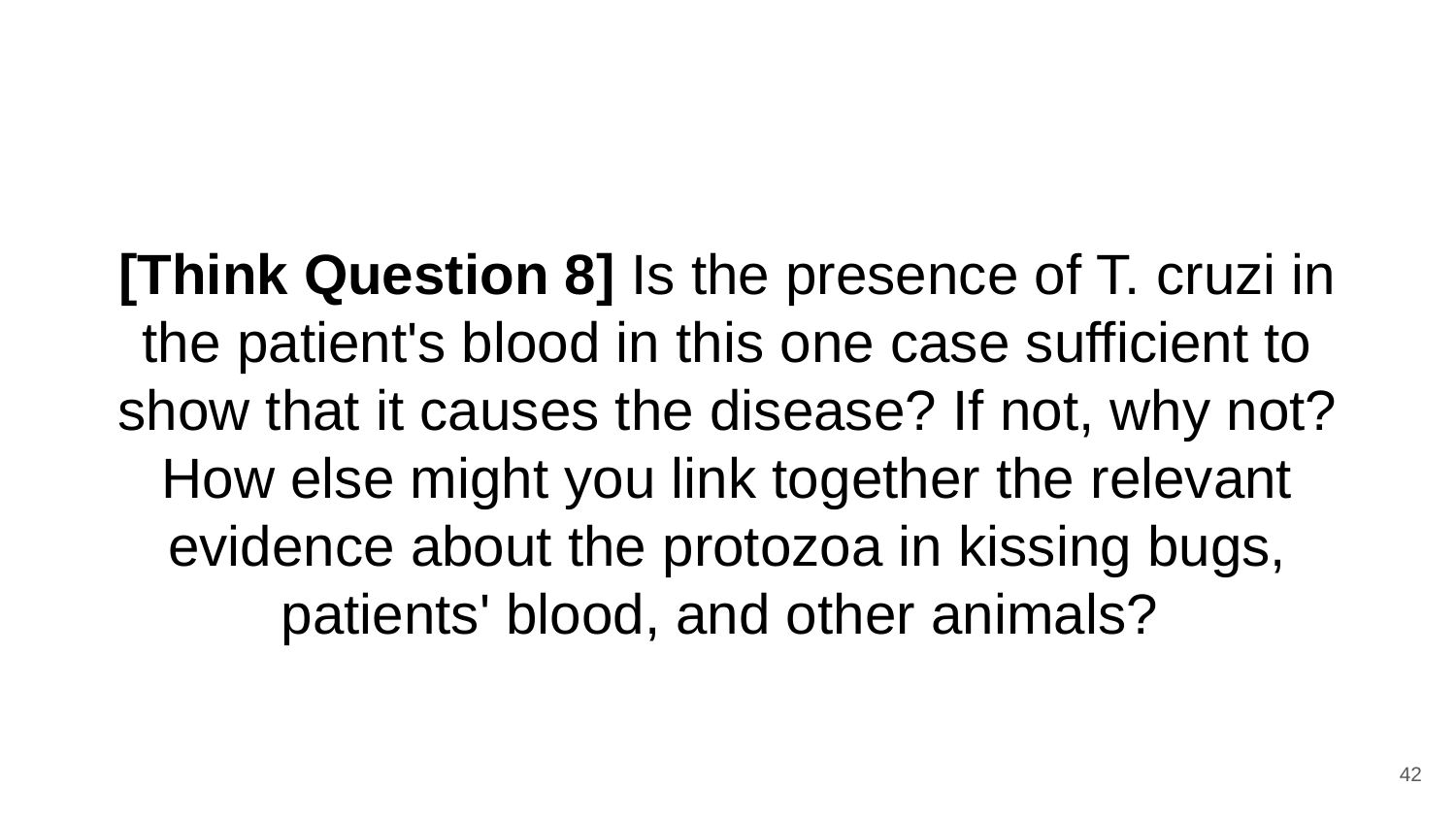

[Think Question 8] Is the presence of T. cruzi in the patient's blood in this one case sufficient to show that it causes the disease? If not, why not? How else might you link together the relevant evidence about the protozoa in kissing bugs, patients' blood, and other animals?
42